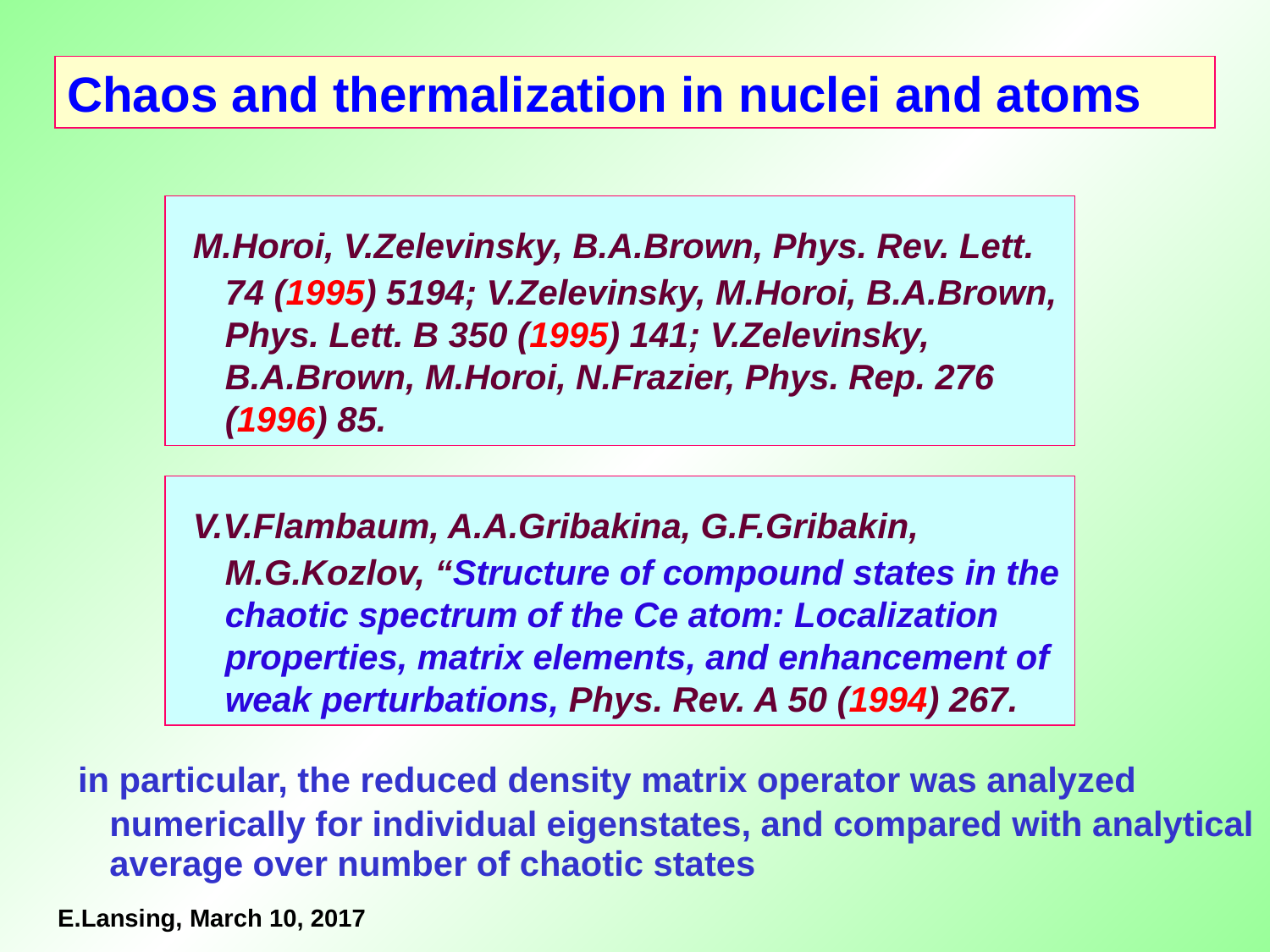

Chaos and thermalization in nuclei and atoms
 M.Horoi, V.Zelevinsky, B.A.Brown, Phys. Rev. Lett. 74 (1995) 5194; V.Zelevinsky, M.Horoi, B.A.Brown, Phys. Lett. B 350 (1995) 141; V.Zelevinsky, B.A.Brown, M.Horoi, N.Frazier, Phys. Rep. 276 (1996) 85.
 V.V.Flambaum, A.A.Gribakina, G.F.Gribakin, M.G.Kozlov, “Structure of compound states in the chaotic spectrum of the Ce atom: Localization properties, matrix elements, and enhancement of weak perturbations, Phys. Rev. A 50 (1994) 267.
 in particular, the reduced density matrix operator was analyzed  numerically for individual eigenstates, and compared with analytical average over number of chaotic states
E.Lansing, March 10, 2017